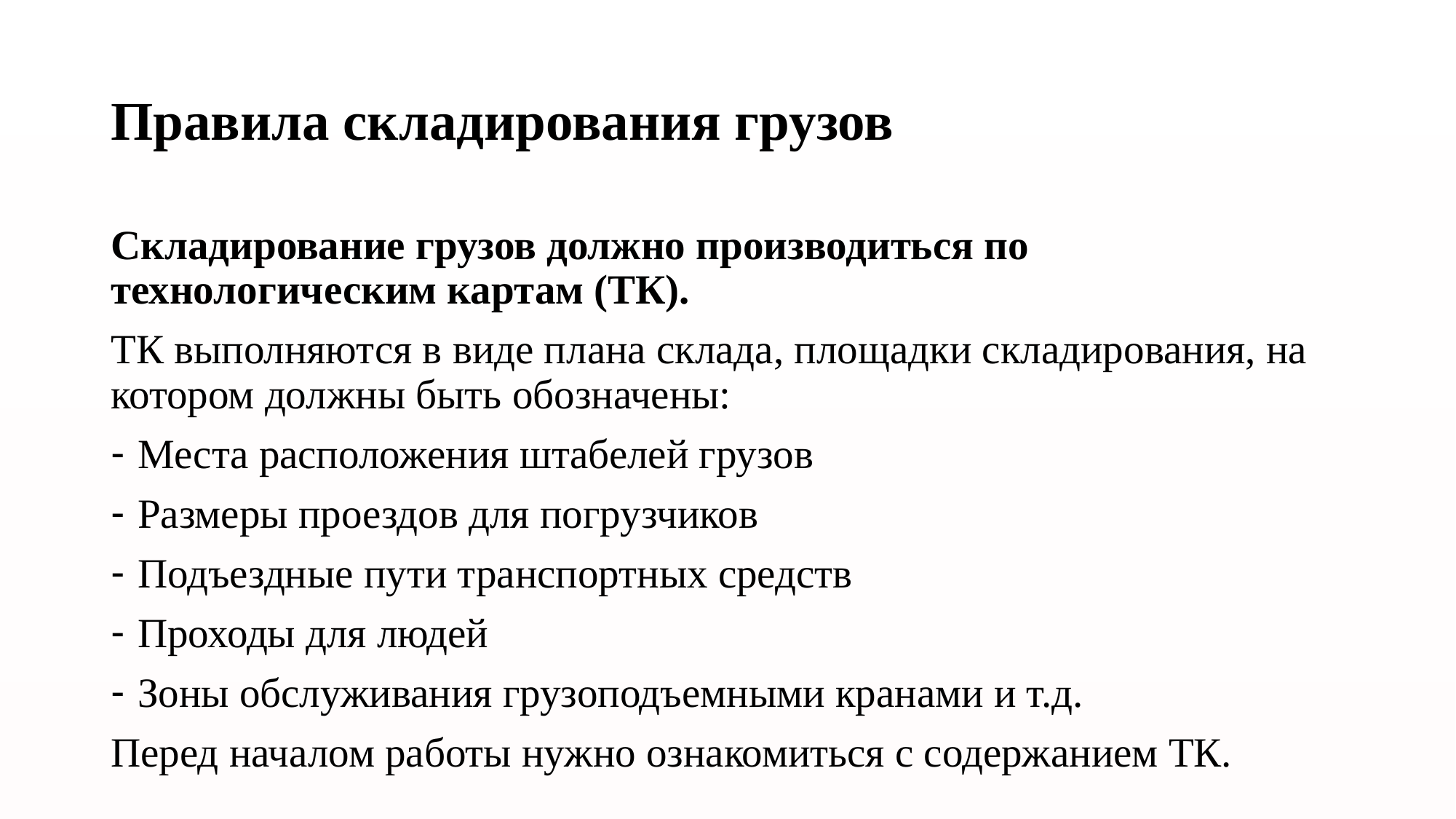

# Правила складирования грузов
Складирование грузов должно производиться по технологическим картам (ТК).
ТК выполняются в виде плана склада, площадки складирования, на котором должны быть обозначены:
Места расположения штабелей грузов
Размеры проездов для погрузчиков
Подъездные пути транспортных средств
Проходы для людей
Зоны обслуживания грузоподъемными кранами и т.д.
Перед началом работы нужно ознакомиться с содержанием ТК.